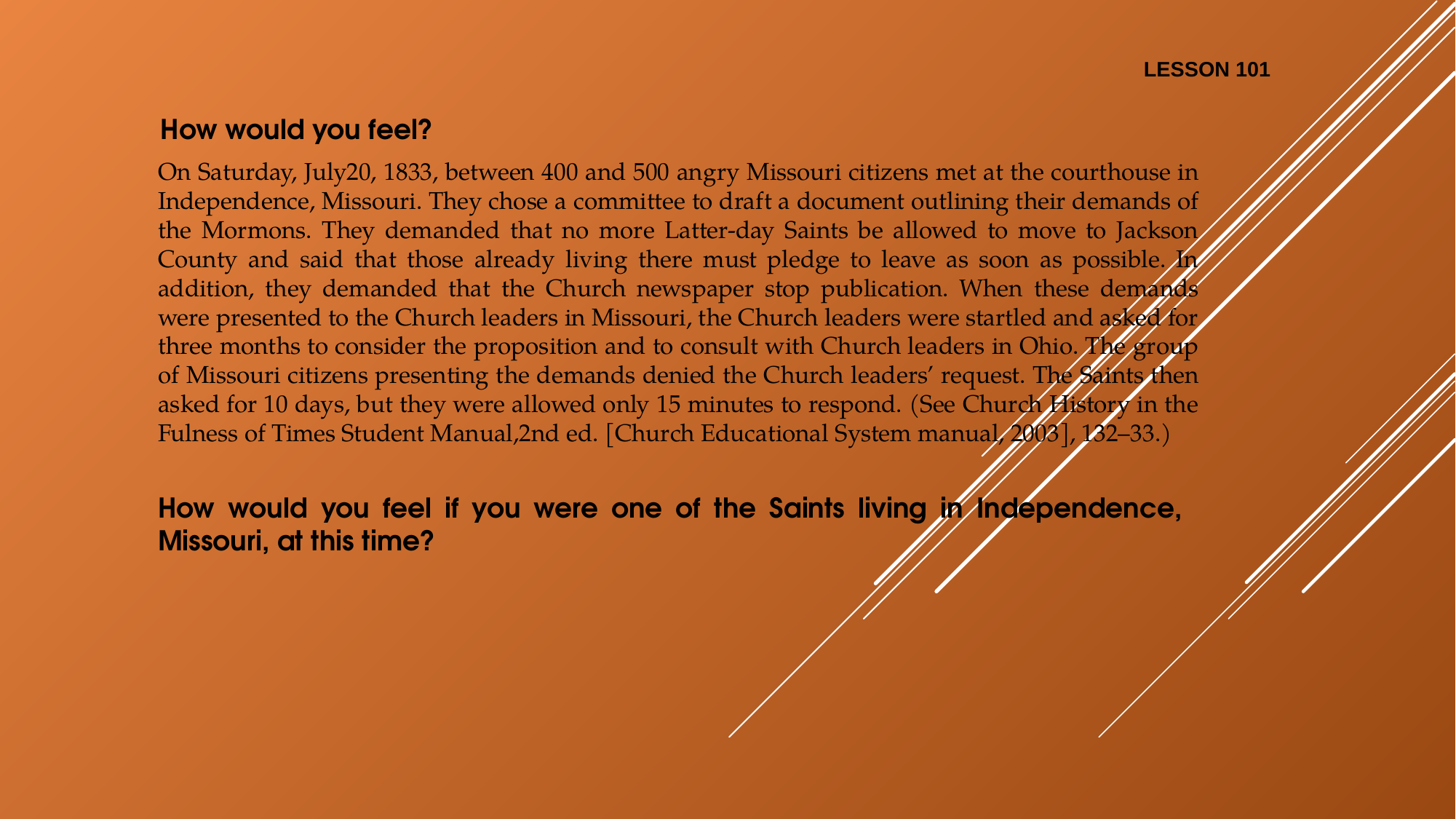

LESSON 101
How would you feel?
On Saturday, July20, 1833, between 400 and 500 angry Missouri citizens met at the courthouse in Independence, Missouri. They chose a committee to draft a document outlining their demands of the Mormons. They demanded that no more Latter-day Saints be allowed to move to Jackson County and said that those already living there must pledge to leave as soon as possible. In addition, they demanded that the Church newspaper stop publication. When these demands were presented to the Church leaders in Missouri, the Church leaders were startled and asked for three months to consider the proposition and to consult with Church leaders in Ohio. The group of Missouri citizens presenting the demands denied the Church leaders’ request. The Saints then asked for 10 days, but they were allowed only 15 minutes to respond. (See Church History in the Fulness of Times Student Manual,2nd ed. [Church Educational System manual, 2003], 132–33.)
How would you feel if you were one of the Saints living in Independence, Missouri, at this time?